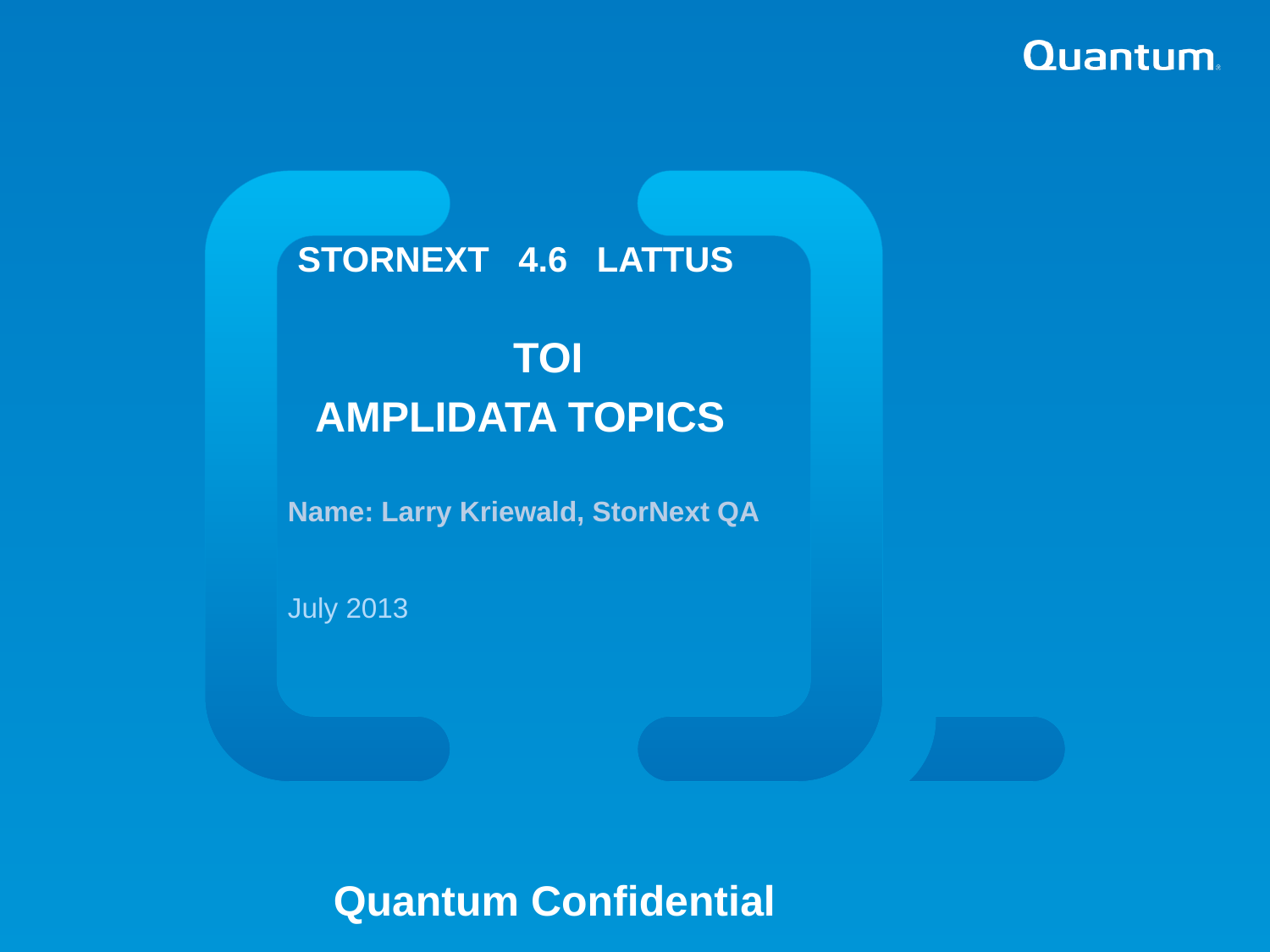

StorNext   4.6   Lattus
                   TOI
Amplidata Topics
Name: Larry Kriewald, StorNext QA

July 2013
Quantum Confidential